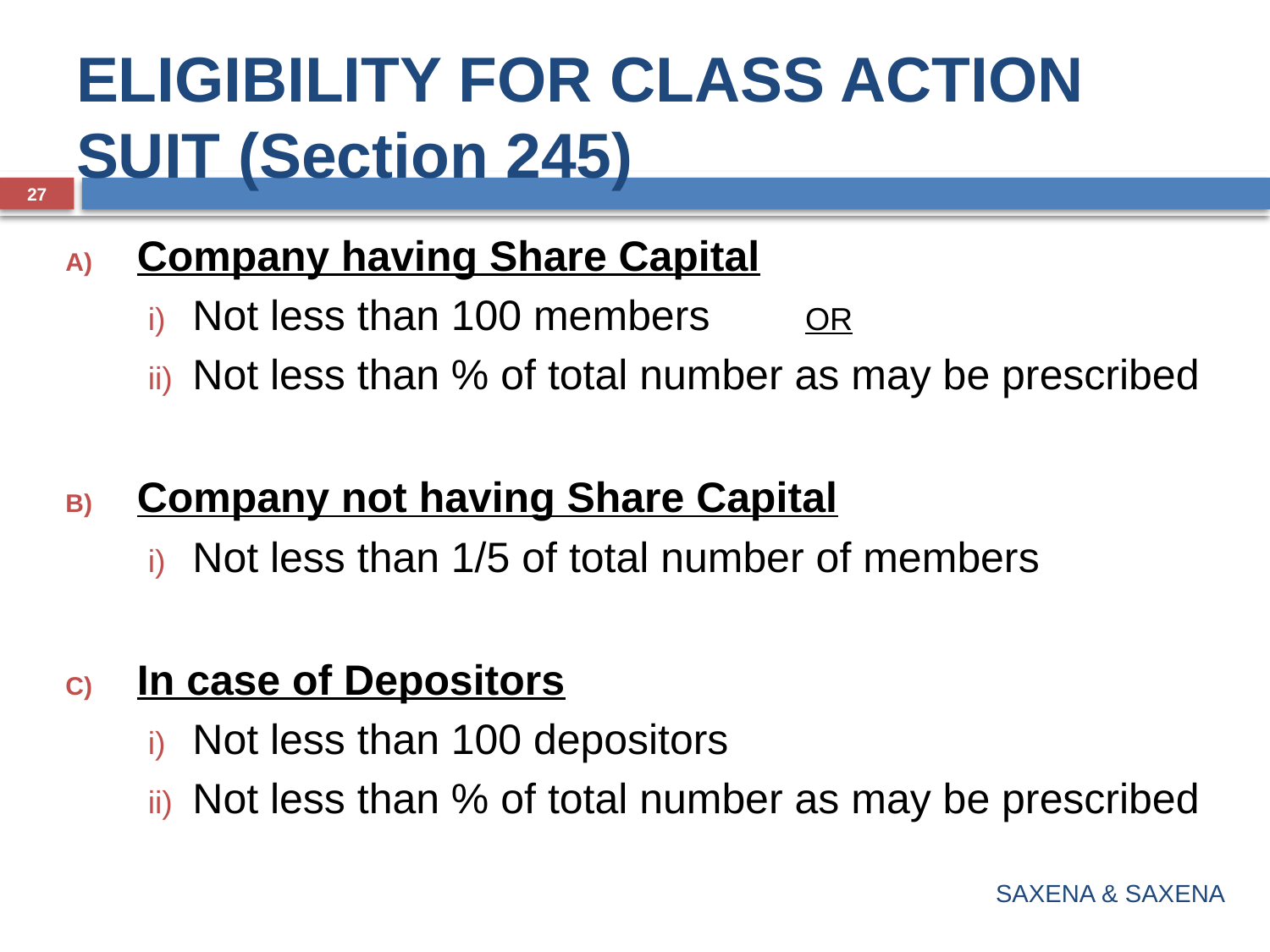

# ELIGIBILITY FOR CLASS ACTION SUIT (Section 245)
27
Company having Share Capital
Not less than 100 members        OR
Not less than % of total number as may be prescribed

Company not having Share Capital
Not less than 1/5 of total number of members

In case of Depositors
Not less than 100 depositors
Not less than % of total number as may be prescribed

SAXENA & SAXENA